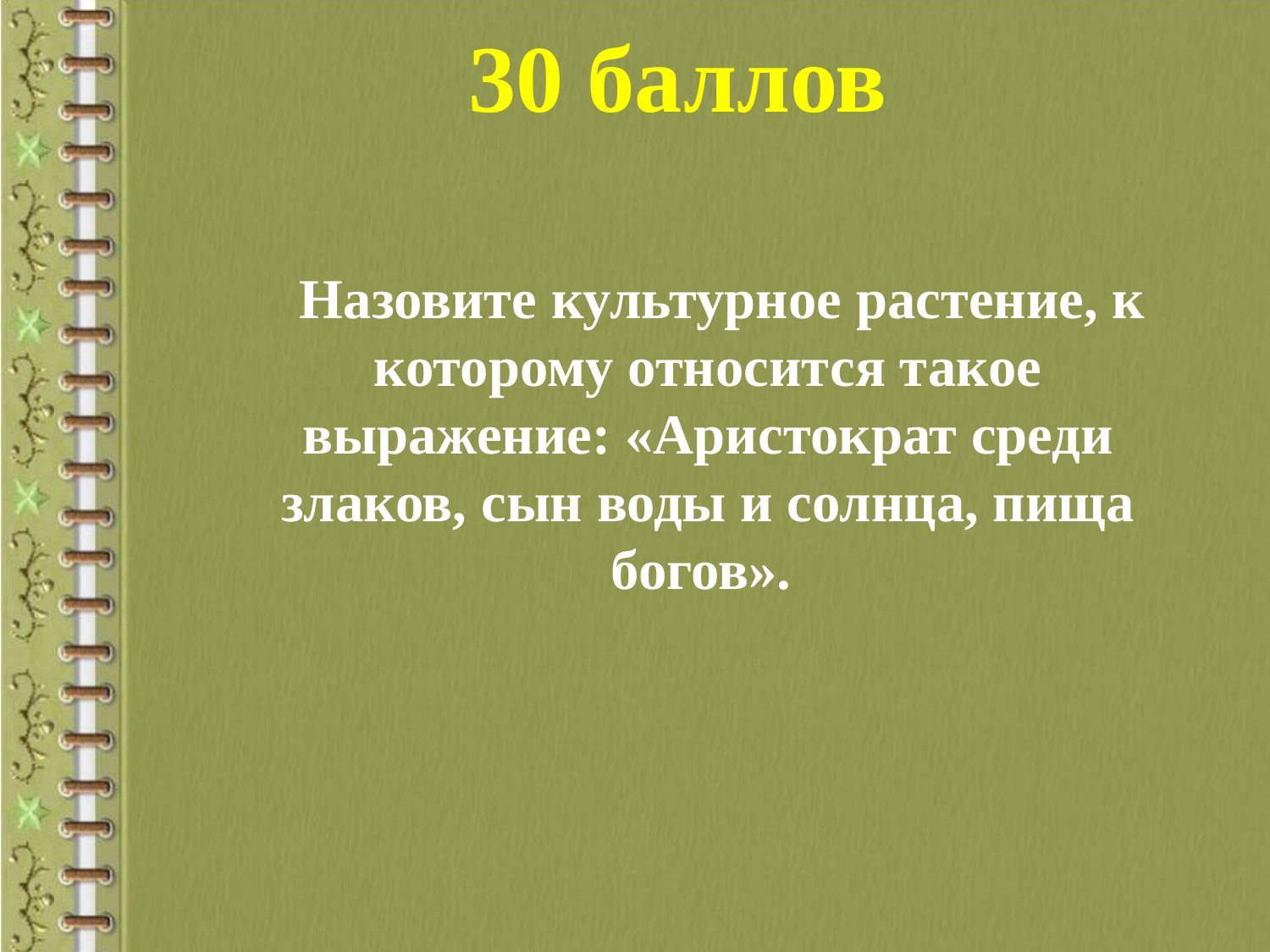

# 30 баллов
      Назовите культурное растение, к которому относится такое выражение: «Аристократ среди злаков, сын воды и солнца, пища богов».